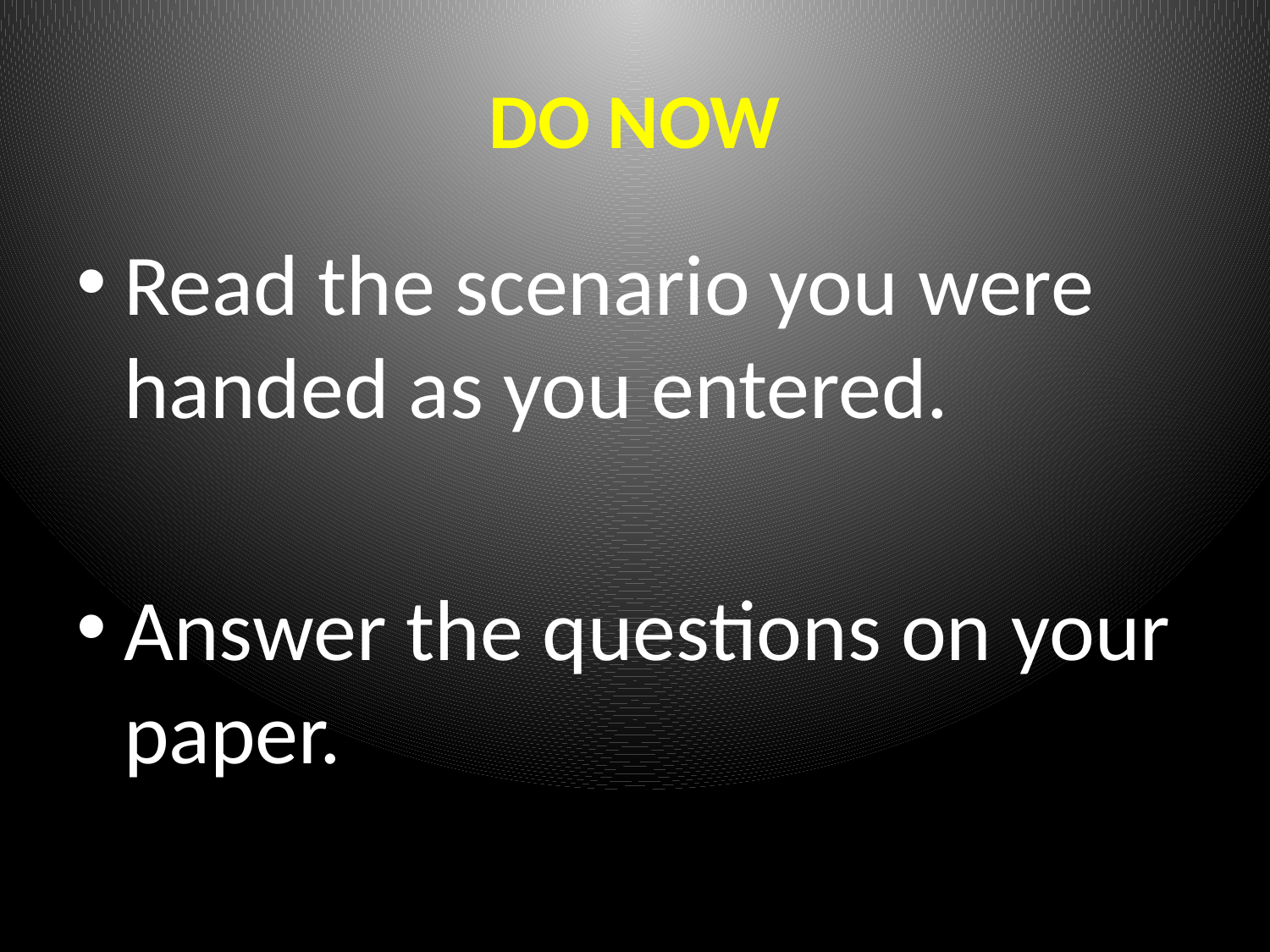

# DO NOW
Read the scenario you were handed as you entered.

Answer the questions on your paper.